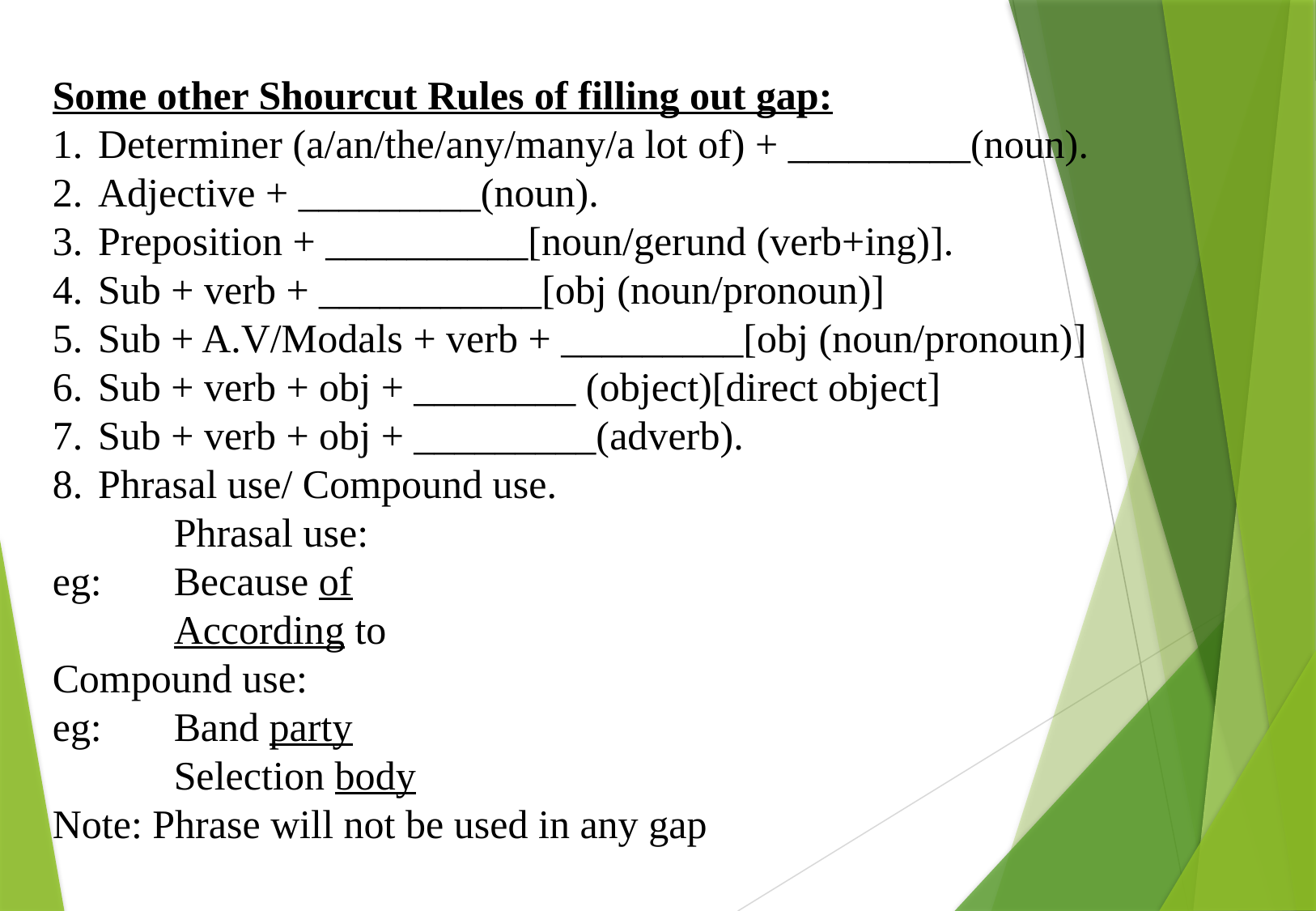

Some other Shourcut Rules of filling out gap:
Determiner (a/an/the/any/many/a lot of) + _________(noun).
Adjective + _________(noun).
Preposition + __________[noun/gerund (verb+ing)].
Sub + verb + ___________[obj (noun/pronoun)]
Sub + A.V/Modals + verb + _________[obj (noun/pronoun)]
Sub + verb + obj + ________ (object)[direct object]
Sub + verb + obj + _________(adverb).
Phrasal use/ Compound use.
	Phrasal use:
eg: 	Because of
	According to
Compound use:
eg: 	Band party
	Selection body
Note: Phrase will not be used in any gap